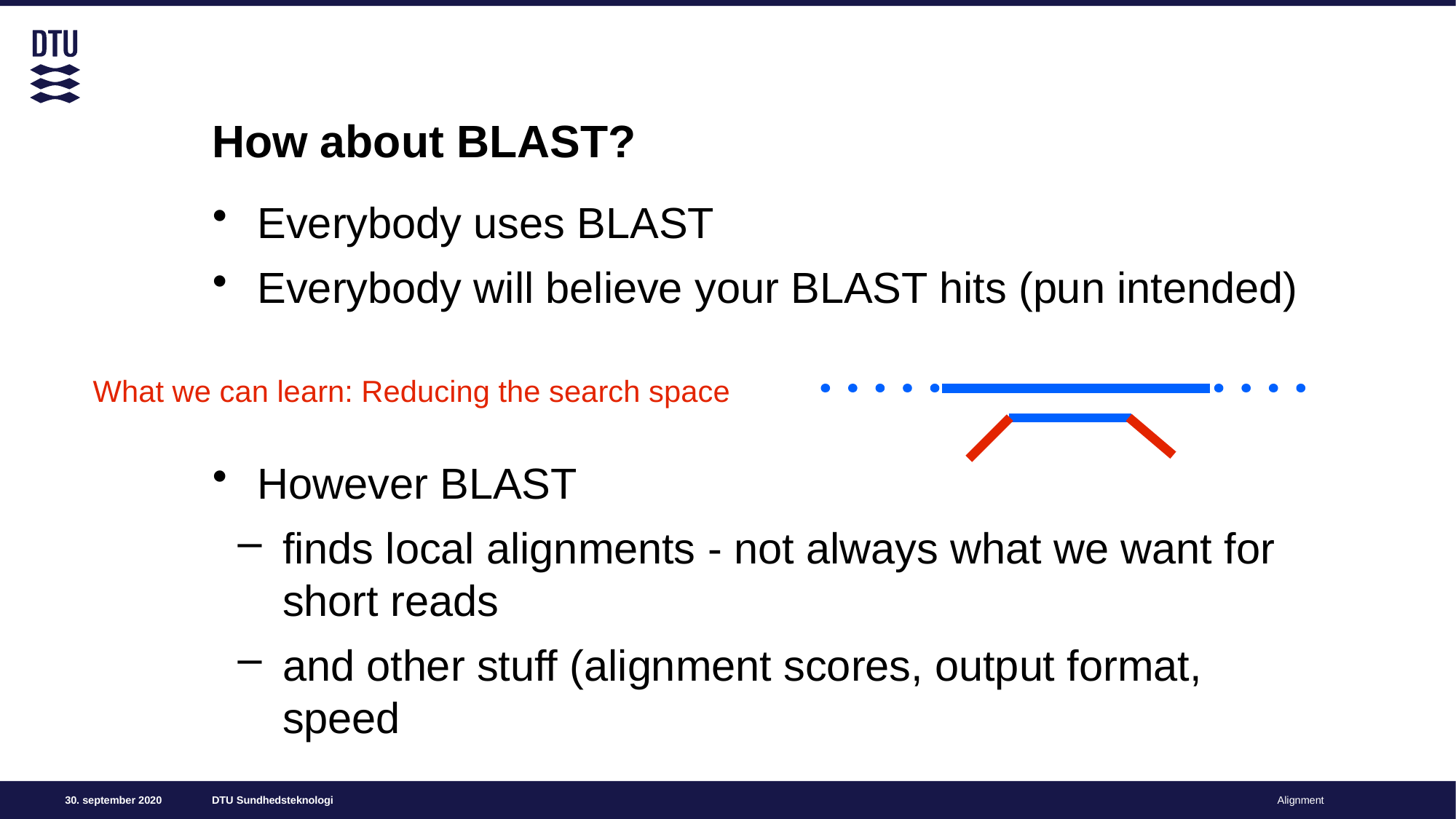

# How about BLAST?
Everybody uses BLAST
Everybody will believe your BLAST hits (pun intended)

However BLAST
finds local alignments - not always what we want for short reads
and other stuff (alignment scores, output format, speed
What we can learn: Reducing the search space